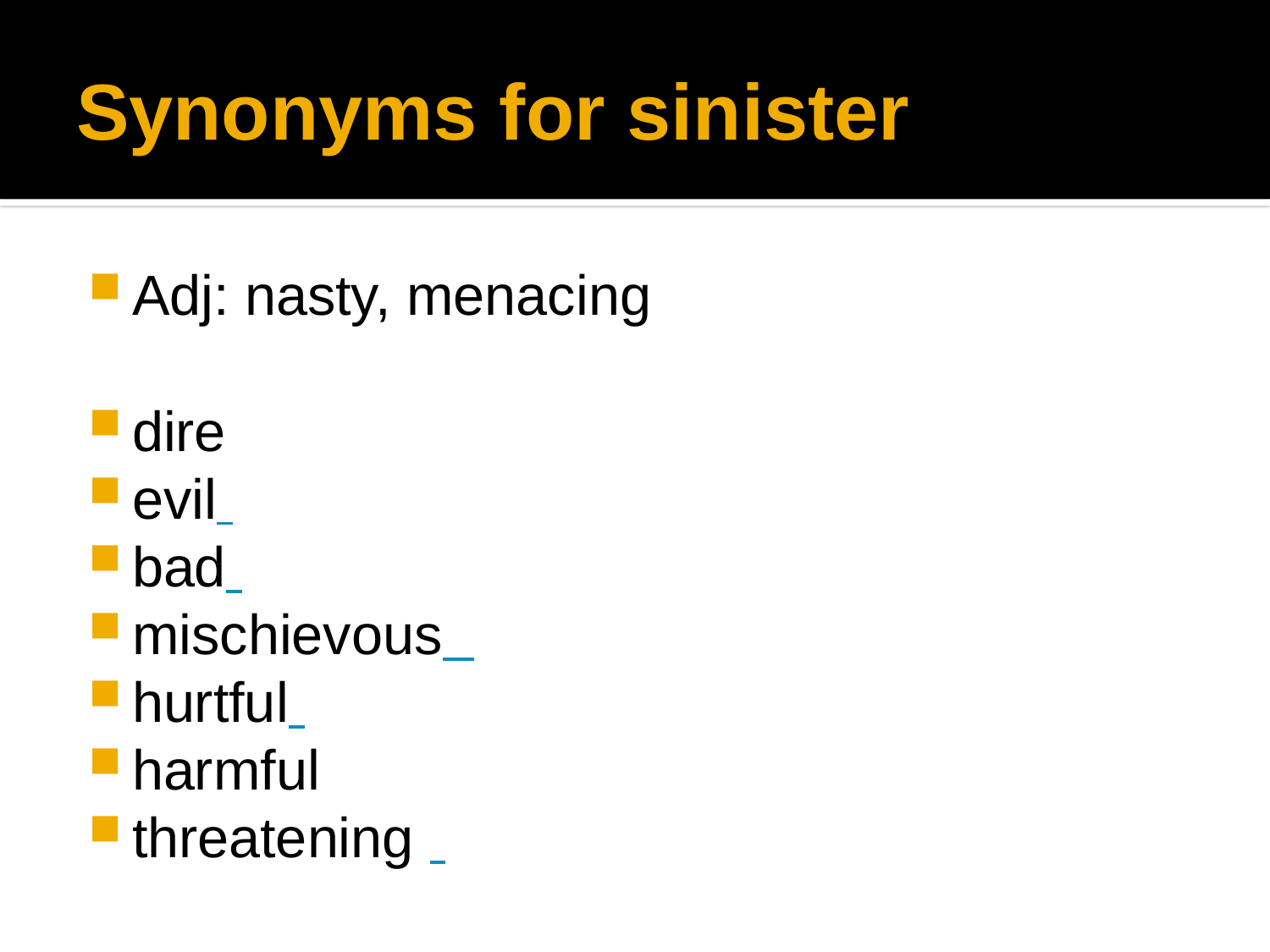

# Synonyms for sinister
Adj: nasty, menacing

dire
evil
bad
mischievous
hurtful
harmful
threatening